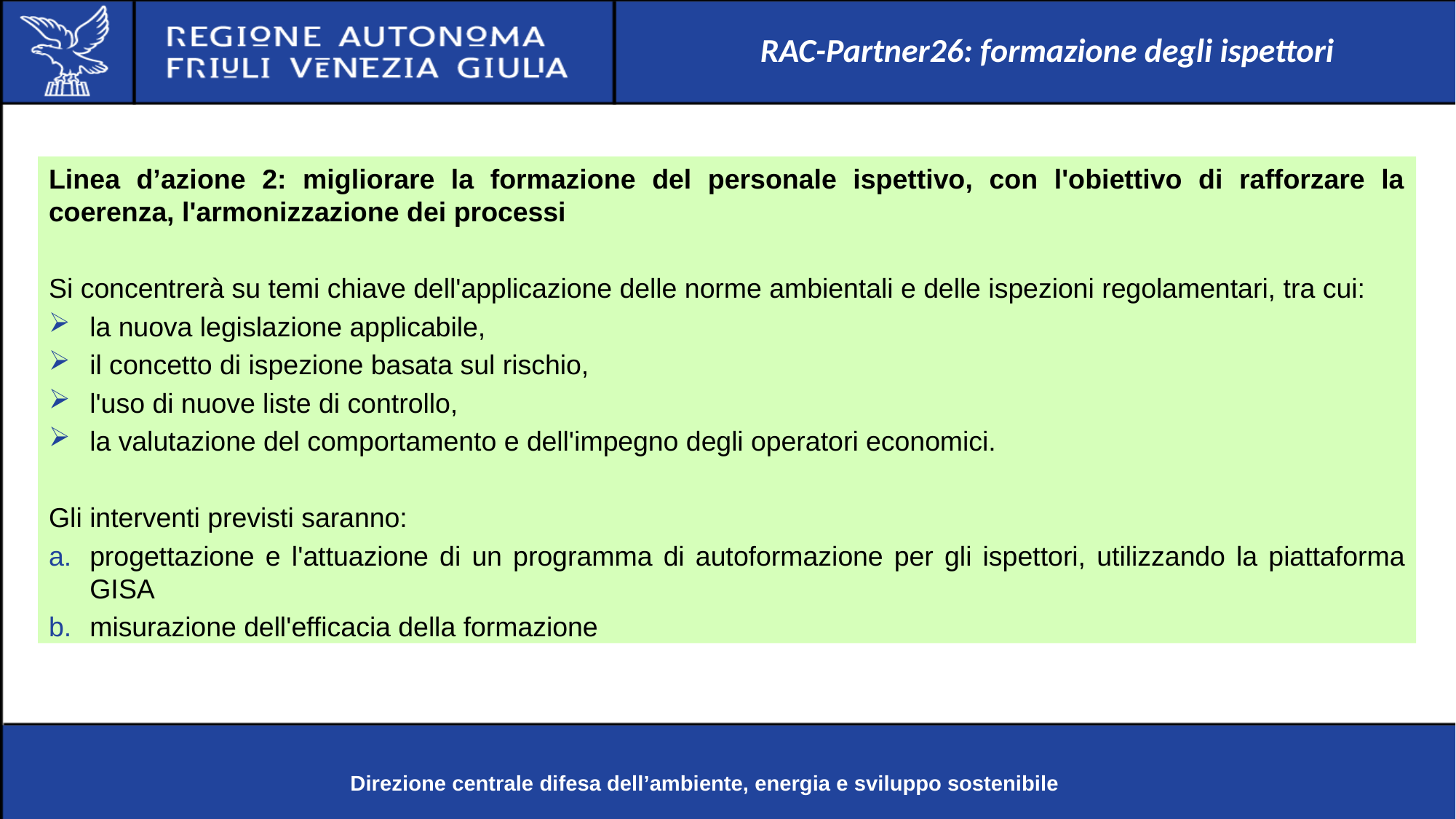

RAC-Partner26: formazione degli ispettori
Linea d’azione 2: migliorare la formazione del personale ispettivo, con l'obiettivo di rafforzare la coerenza, l'armonizzazione dei processi

Si concentrerà su temi chiave dell'applicazione delle norme ambientali e delle ispezioni regolamentari, tra cui:
la nuova legislazione applicabile,
il concetto di ispezione basata sul rischio,
l'uso di nuove liste di controllo,
la valutazione del comportamento e dell'impegno degli operatori economici.

Gli interventi previsti saranno:
progettazione e l'attuazione di un programma di autoformazione per gli ispettori, utilizzando la piattaforma GISA
misurazione dell'efficacia della formazione
Direzione centrale difesa dell’ambiente, energia e sviluppo sostenibile